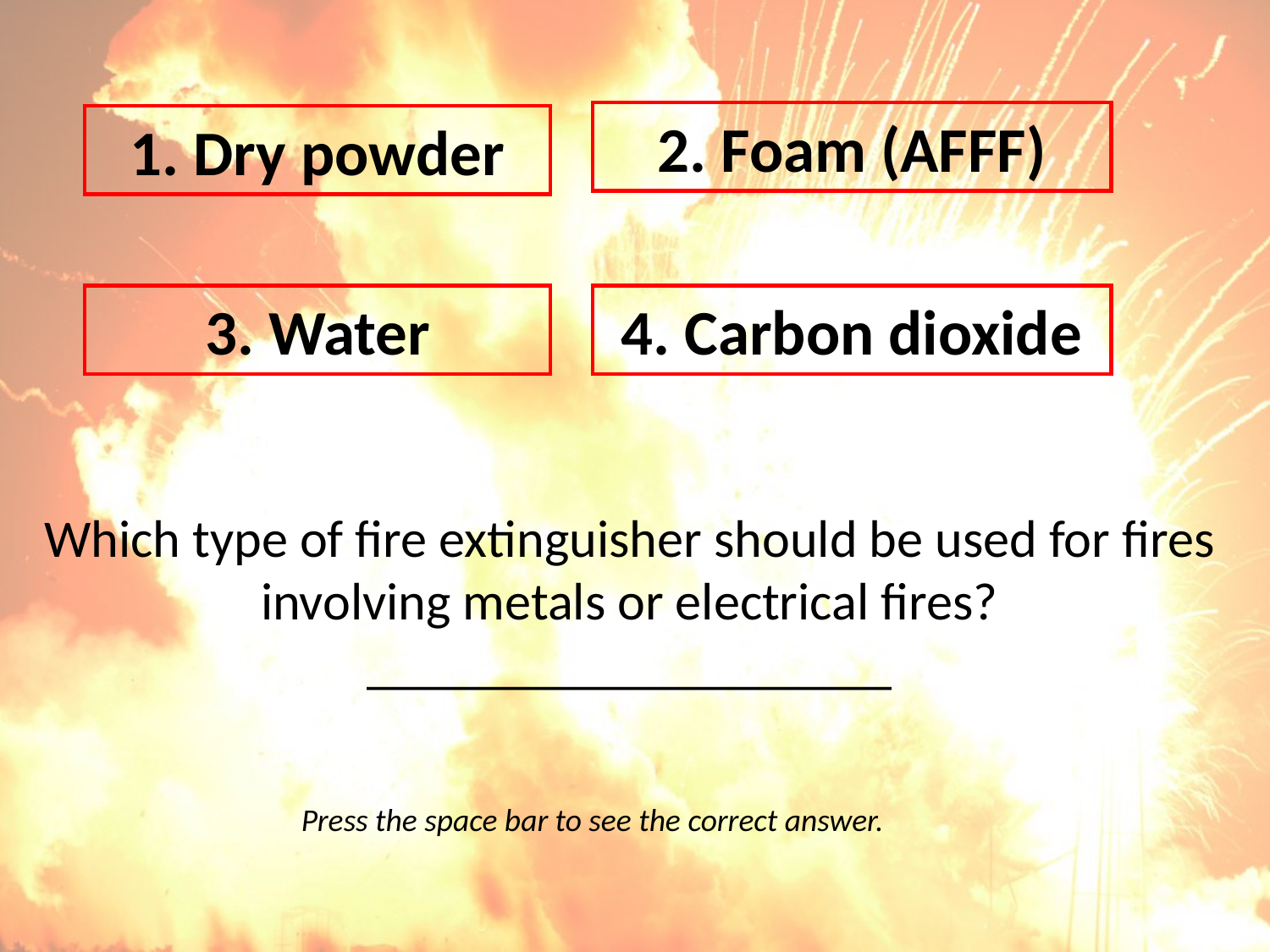

2. Foam (AFFF)
1. Dry powder
3. Water
4. Carbon dioxide
# Which type of fire extinguisher should be used for fires involving metals or electrical fires? ____________________
Press the space bar to see the correct answer.